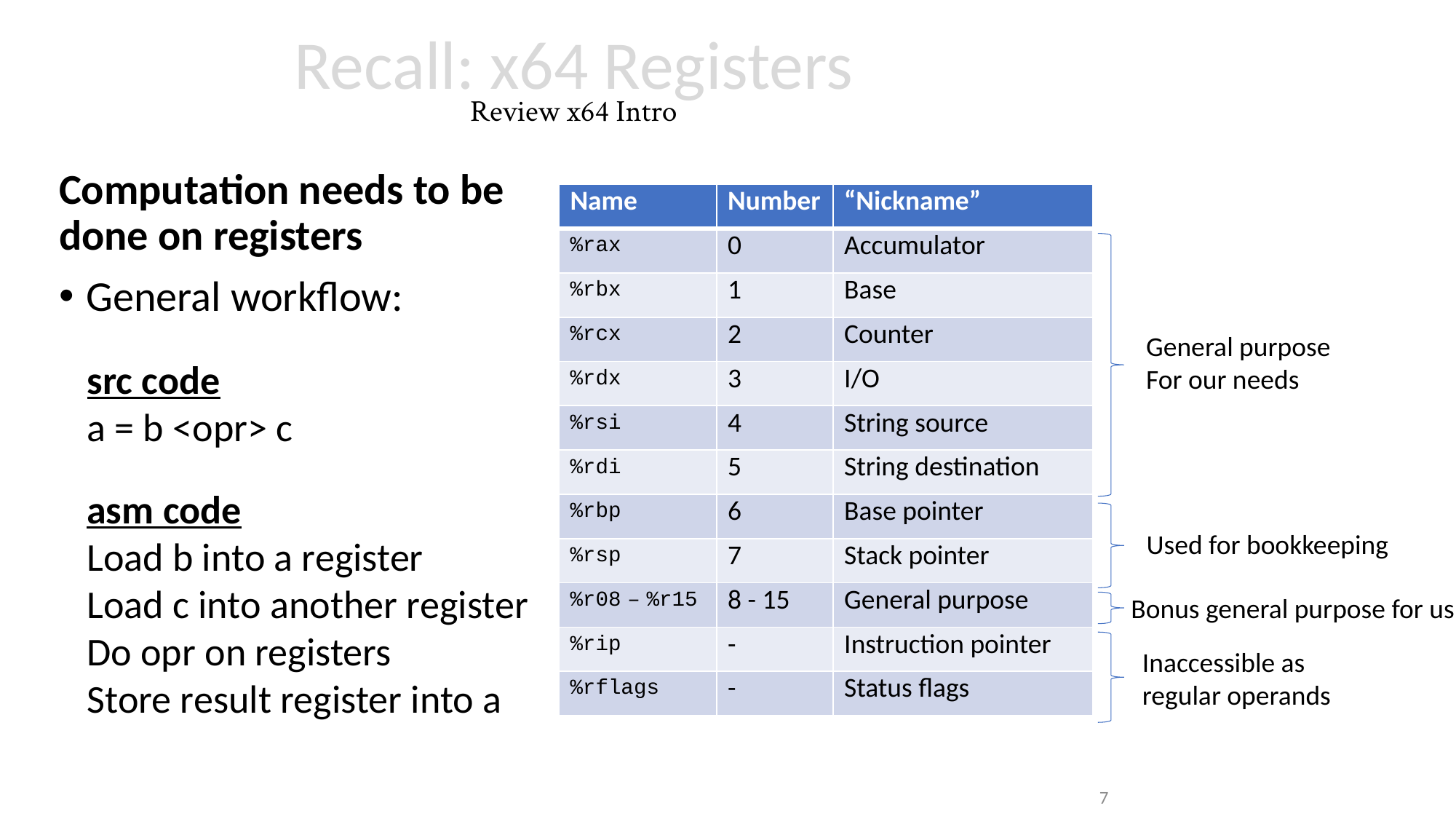

# Recall: x64 Registers Review x64 Intro
Computation needs to be done on registers
General workflow:
| Name | Number | “Nickname” |
| --- | --- | --- |
| %rax | 0 | Accumulator |
| %rbx | 1 | Base |
| %rcx | 2 | Counter |
| %rdx | 3 | I/O |
| %rsi | 4 | String source |
| %rdi | 5 | String destination |
| %rbp | 6 | Base pointer |
| %rsp | 7 | Stack pointer |
| %r08 – %r15 | 8 - 15 | General purpose |
| %rip | - | Instruction pointer |
| %rflags | - | Status flags |

General purpose
For our needs
src code
a = b <opr> c
asm code
Load b into a register
Load c into another register
Do opr on registers
Store result register into a

Used for bookkeeping
Bonus general purpose for us

Inaccessible as
regular operands
7